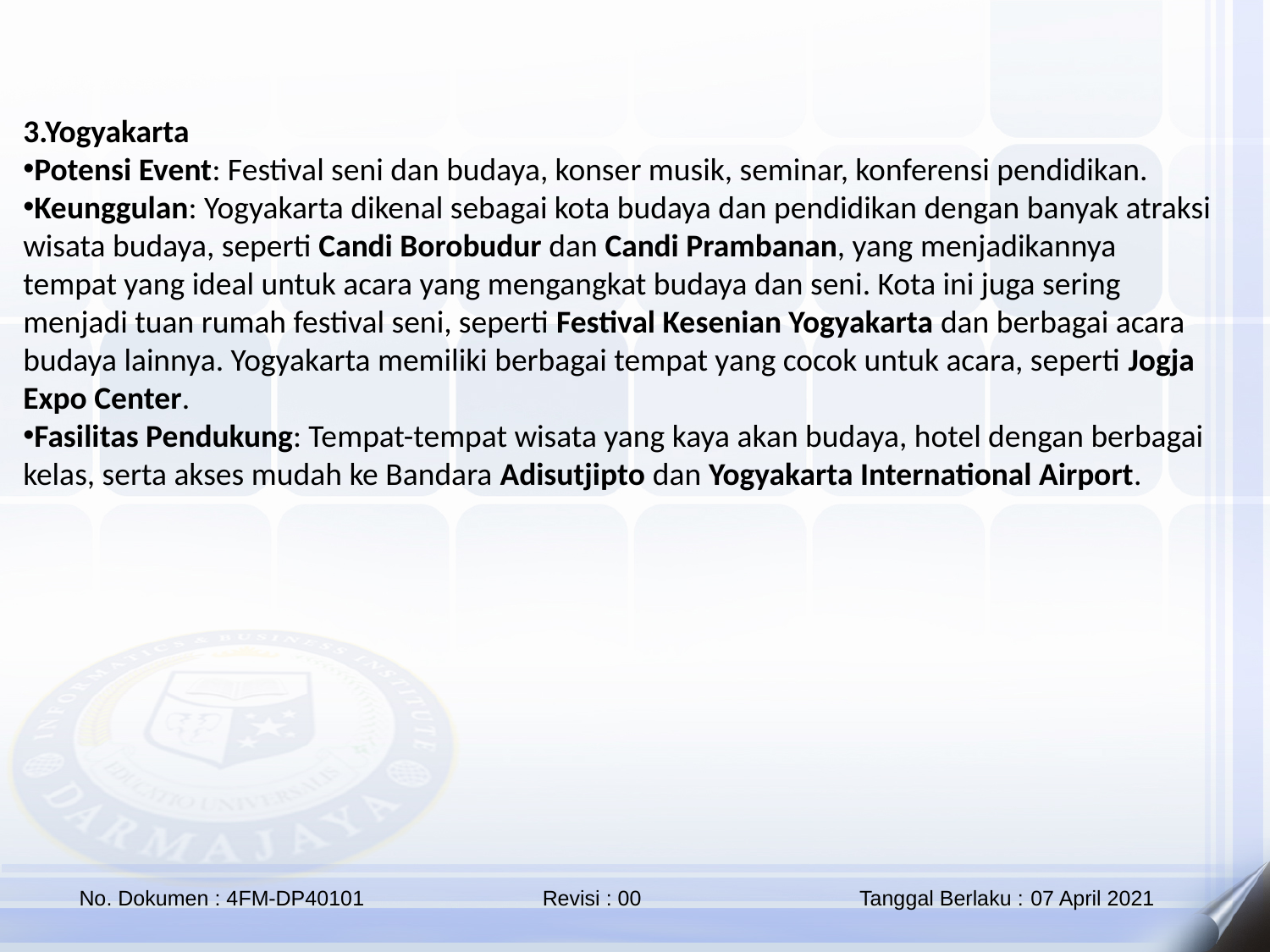

3.Yogyakarta
Potensi Event: Festival seni dan budaya, konser musik, seminar, konferensi pendidikan.
Keunggulan: Yogyakarta dikenal sebagai kota budaya dan pendidikan dengan banyak atraksi wisata budaya, seperti Candi Borobudur dan Candi Prambanan, yang menjadikannya tempat yang ideal untuk acara yang mengangkat budaya dan seni. Kota ini juga sering menjadi tuan rumah festival seni, seperti Festival Kesenian Yogyakarta dan berbagai acara budaya lainnya. Yogyakarta memiliki berbagai tempat yang cocok untuk acara, seperti Jogja Expo Center.
Fasilitas Pendukung: Tempat-tempat wisata yang kaya akan budaya, hotel dengan berbagai kelas, serta akses mudah ke Bandara Adisutjipto dan Yogyakarta International Airport.